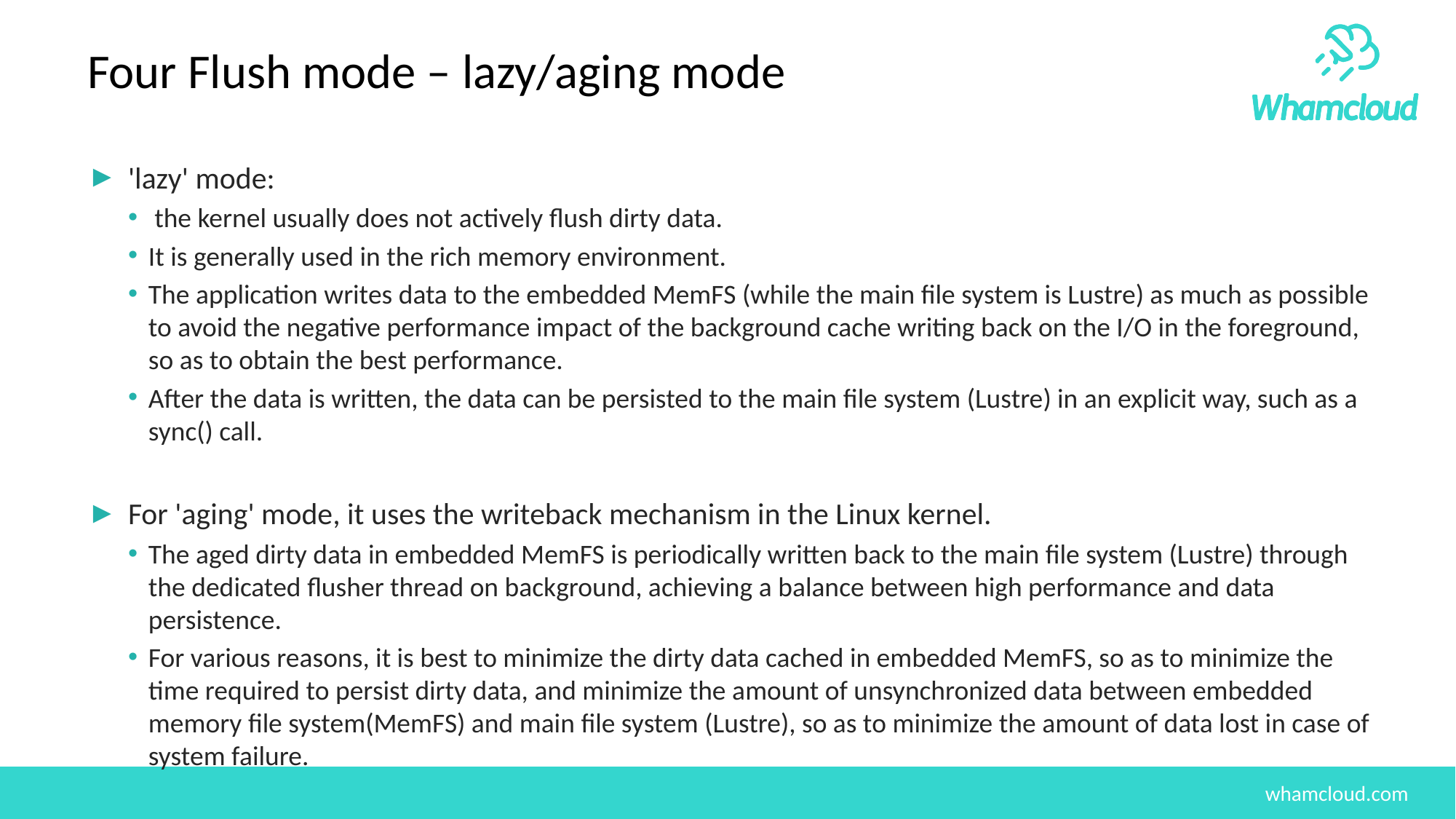

# Four Flush mode – lazy/aging mode
'lazy' mode:
 the kernel usually does not actively flush dirty data.
It is generally used in the rich memory environment.
The application writes data to the embedded MemFS (while the main file system is Lustre) as much as possible to avoid the negative performance impact of the background cache writing back on the I/O in the foreground, so as to obtain the best performance.
After the data is written, the data can be persisted to the main file system (Lustre) in an explicit way, such as a sync() call.

For 'aging' mode, it uses the writeback mechanism in the Linux kernel.
The aged dirty data in embedded MemFS is periodically written back to the main file system (Lustre) through the dedicated flusher thread on background, achieving a balance between high performance and data persistence.
For various reasons, it is best to minimize the dirty data cached in embedded MemFS, so as to minimize the time required to persist dirty data, and minimize the amount of unsynchronized data between embedded memory file system(MemFS) and main file system (Lustre), so as to minimize the amount of data lost in case of system failure.